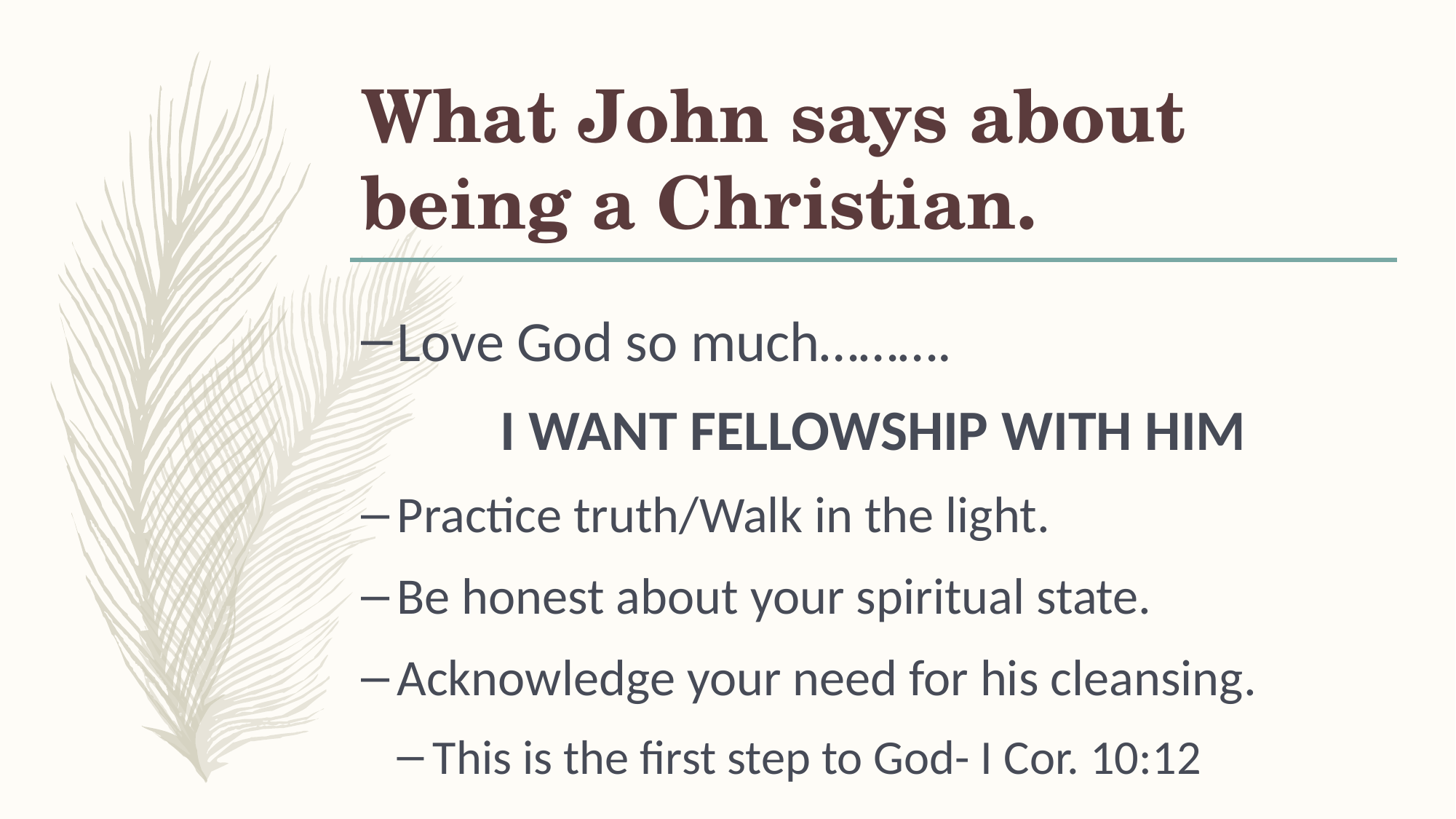

# What John says about being a Christian.
Love God so much……….
I WANT FELLOWSHIP WITH HIM
Practice truth/Walk in the light.
Be honest about your spiritual state.
Acknowledge your need for his cleansing.
This is the first step to God- I Cor. 10:12